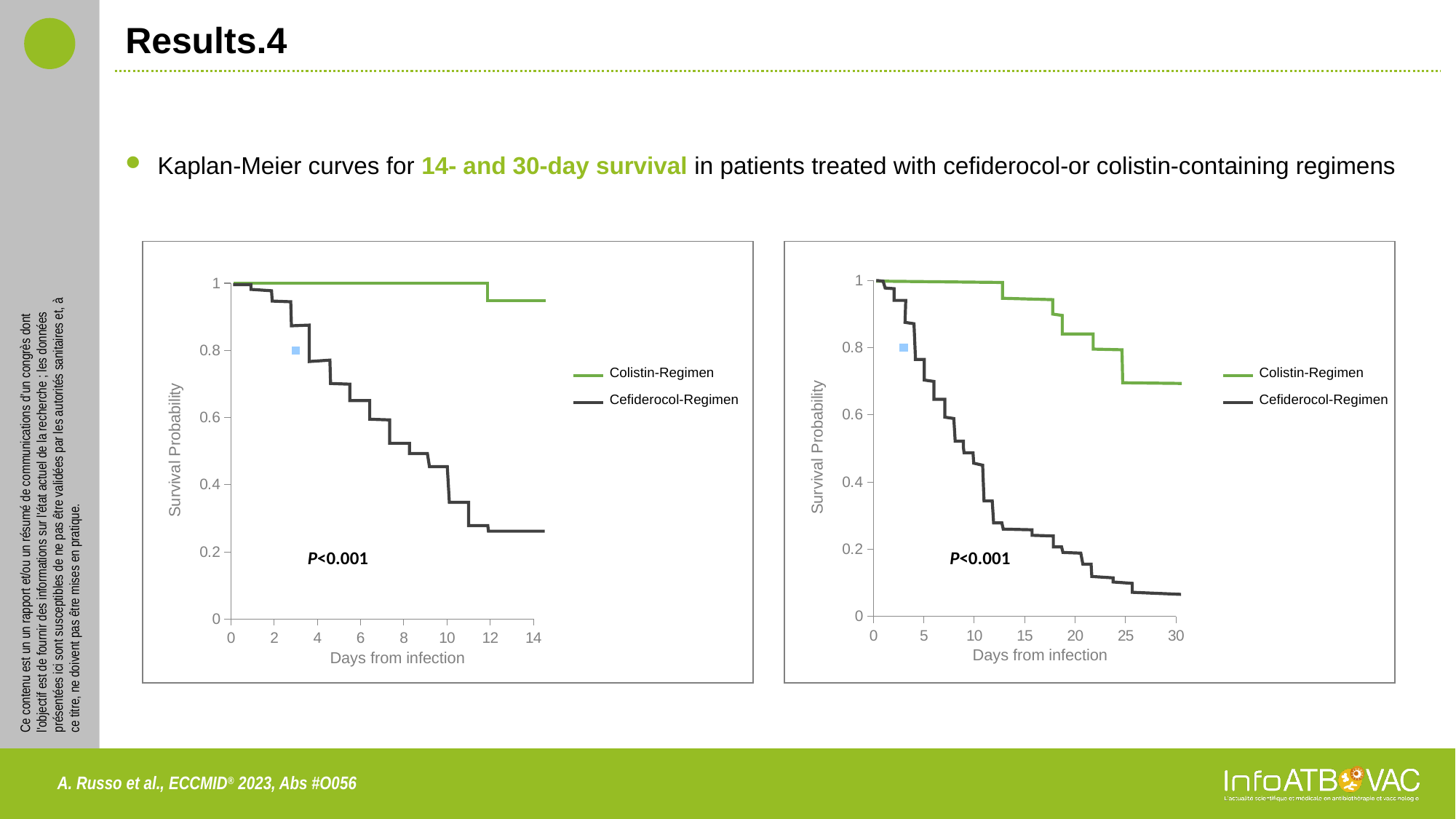

# Results.4
Kaplan-Meier curves for 14- and 30-day survival in patients treated with cefiderocol-or colistin-containing regimens

### Chart

| Category | Valeur Y 1 |
|---|---|
Survival Probability
Days from infection

### Chart

| Category | Valeur Y 1 |
|---|---|
Survival Probability
Days from infection

Colistin-Regimen
Colistin-Regimen
Cefiderocol-Regimen
Cefiderocol-Regimen
P<0.001
P<0.001
A. Russo et al., ECCMID® 2023, Abs #O056